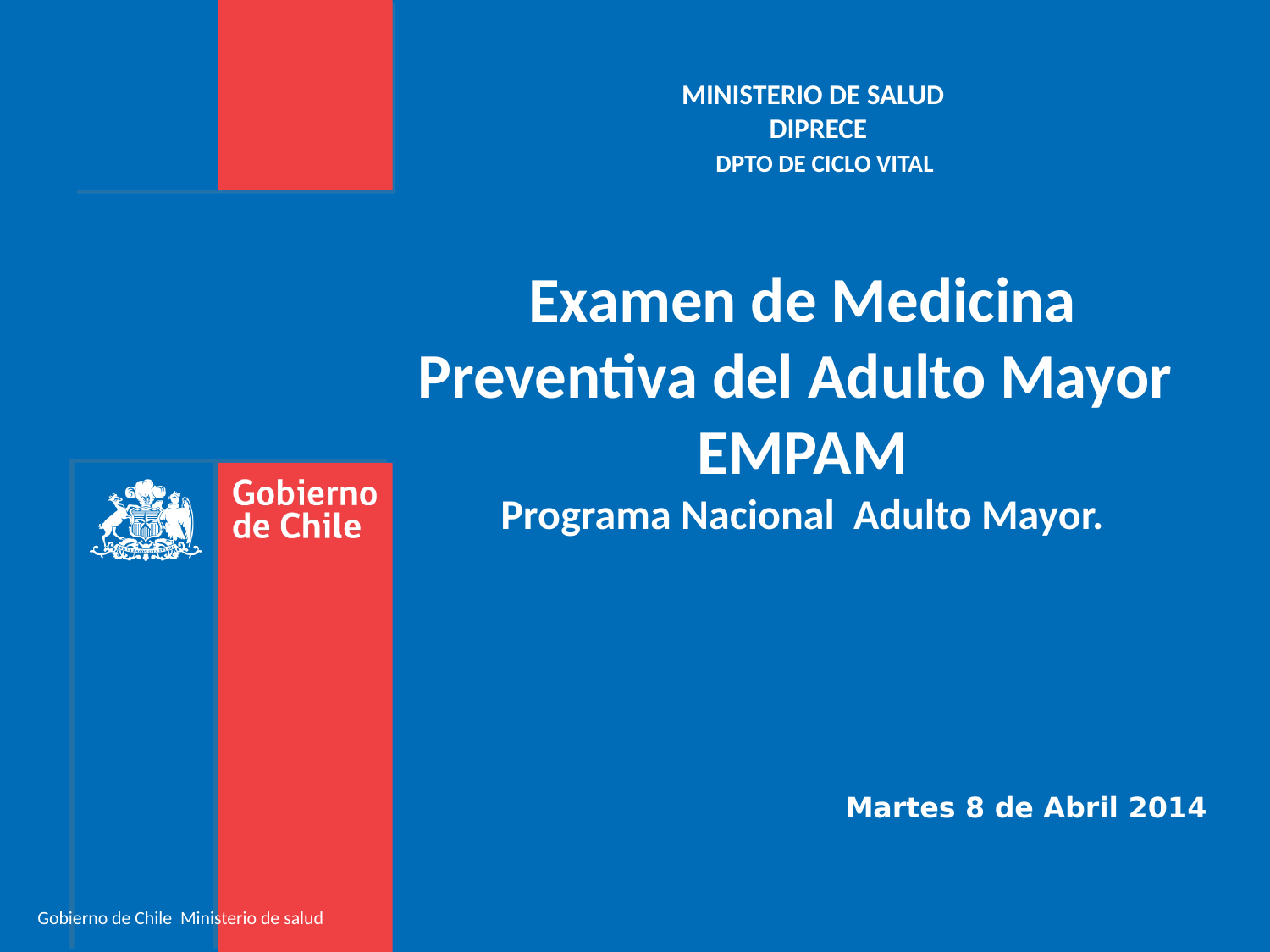

# MINISTERIO DE SALUD DIPRECE DPTO DE CICLO VITAL Examen de Medicina Preventiva del Adulto Mayor EMPAM Programa Nacional  Adulto Mayor.

Martes 8 de Abril 2014

Gobierno de Chile  Ministerio de salud